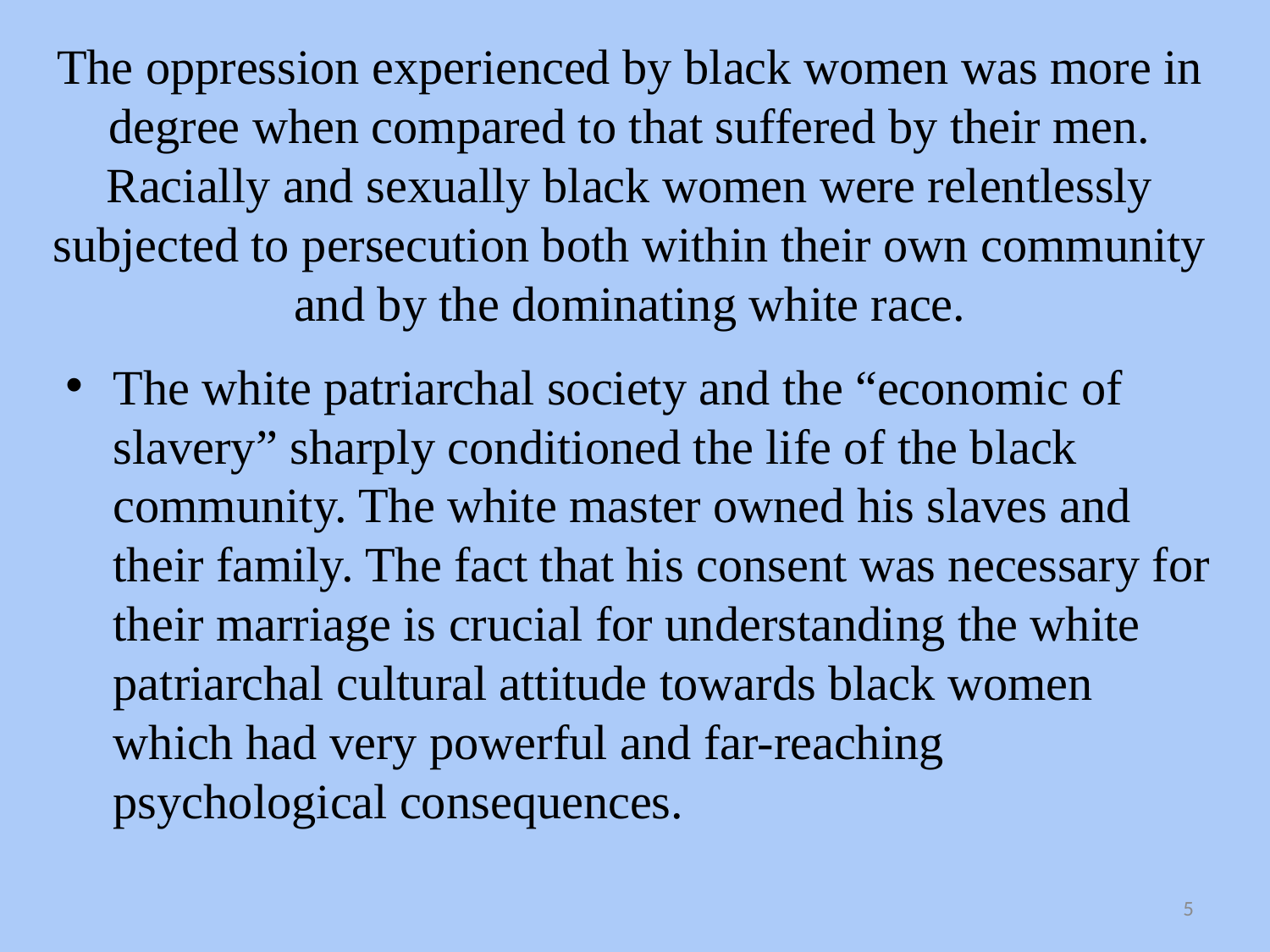

# The oppression experienced by black women was more in degree when compared to that suffered by their men. Racially and sexually black women were relentlessly subjected to persecution both within their own community and by the dominating white race.
The white patriarchal society and the “economic of slavery” sharply conditioned the life of the black community. The white master owned his slaves and their family. The fact that his consent was necessary for their marriage is crucial for understanding the white patriarchal cultural attitude towards black women which had very powerful and far-reaching psychological consequences.
5